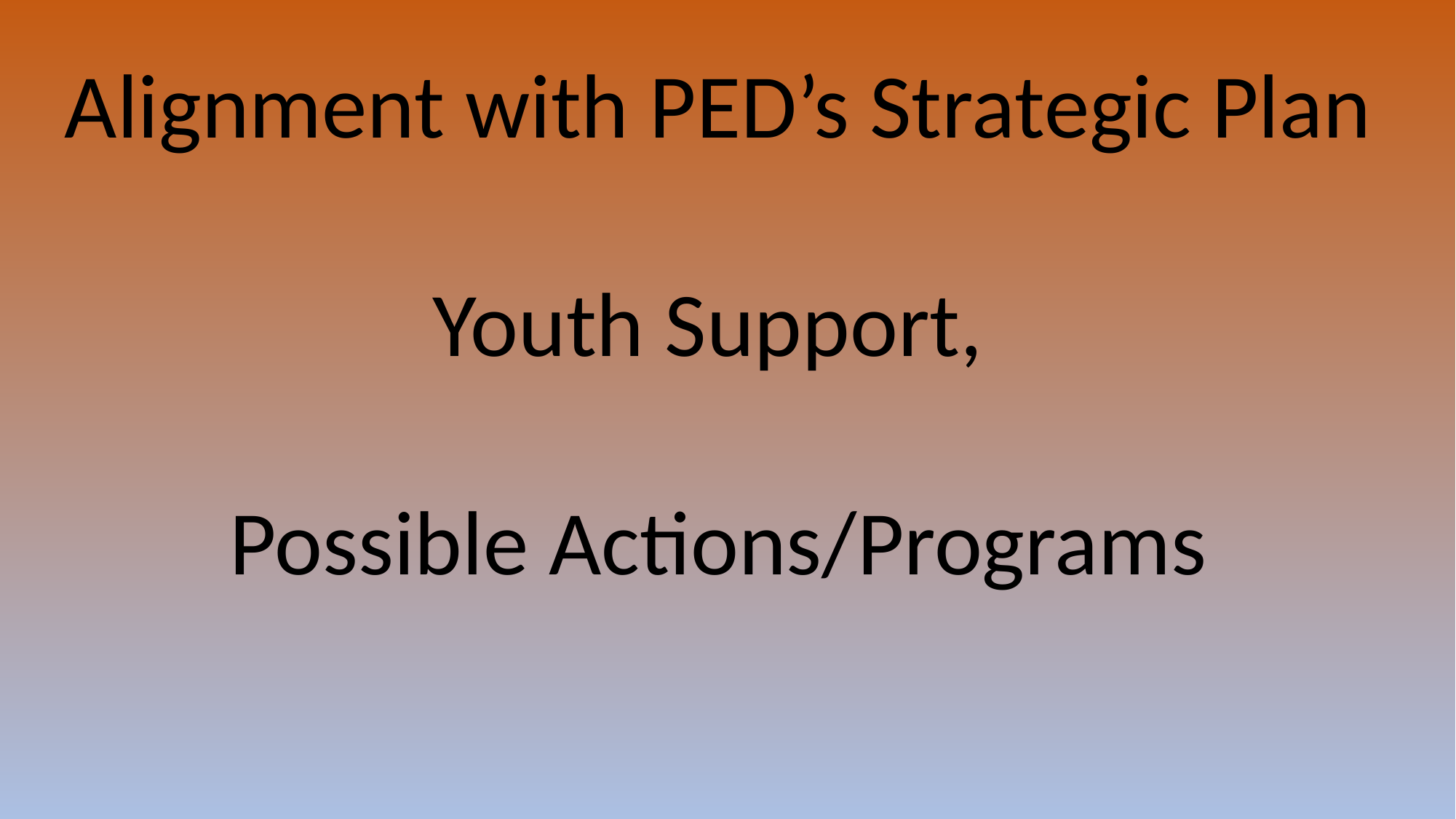

Alignment with PED’s Strategic Plan

Youth Support,

Possible Actions/Programs